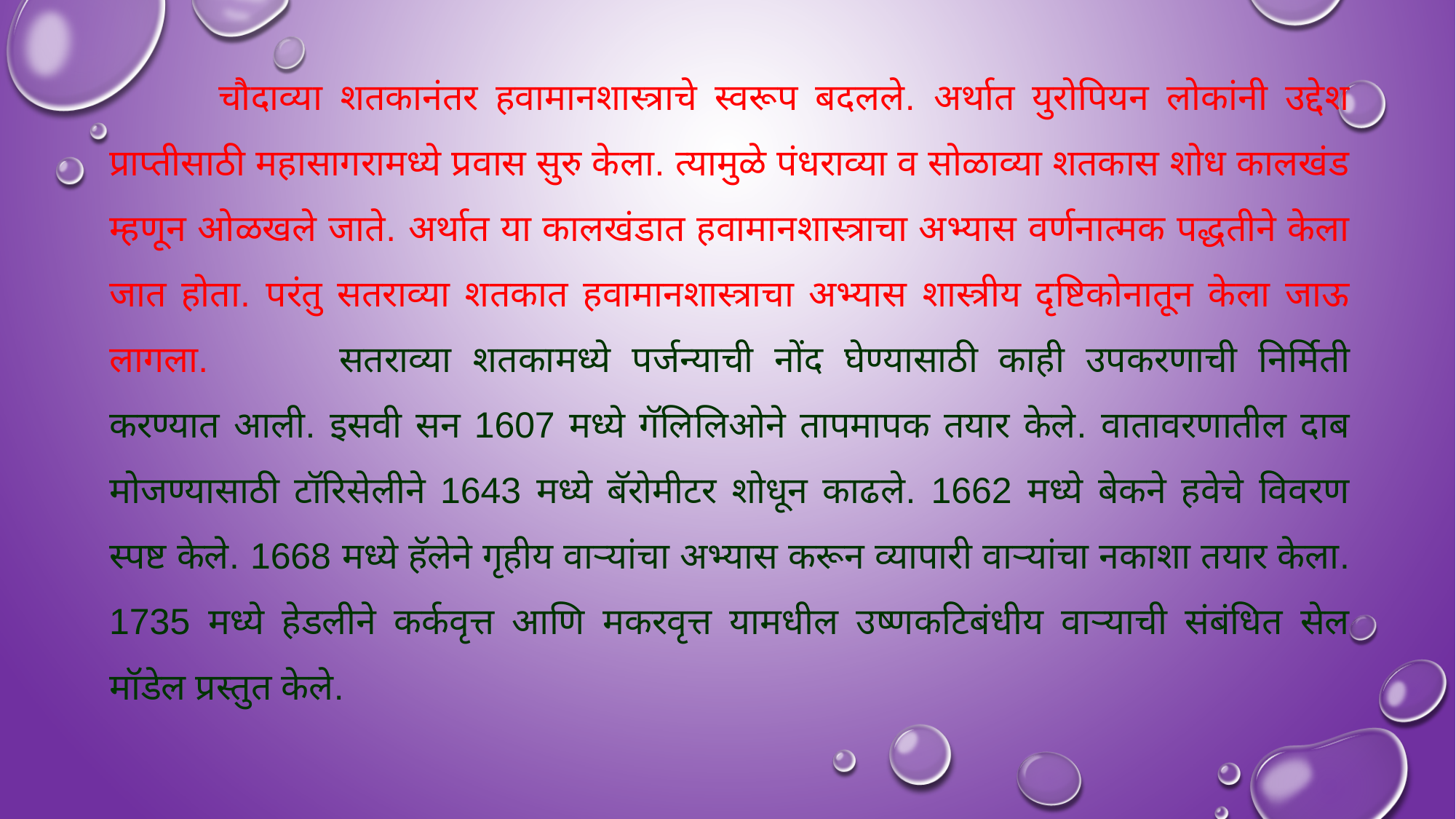

चौदाव्या शतकानंतर हवामानशास्त्राचे स्वरूप बदलले. अर्थात युरोपियन लोकांनी उद्देश प्राप्तीसाठी महासागरामध्ये प्रवास सुरु केला. त्यामुळे पंधराव्या व सोळाव्या शतकास शोध कालखंड म्हणून ओळखले जाते. अर्थात या कालखंडात हवामानशास्त्राचा अभ्यास वर्णनात्मक पद्धतीने केला जात होता. परंतु सतराव्या शतकात हवामानशास्त्राचा अभ्यास शास्त्रीय दृष्टिकोनातून केला जाऊ लागला. 	सतराव्या शतकामध्ये पर्जन्याची नोंद घेण्यासाठी काही उपकरणाची निर्मिती करण्यात आली. इसवी सन 1607 मध्ये गॅलिलिओने तापमापक तयार केले. वातावरणातील दाब मोजण्यासाठी टॉरिसेलीने 1643 मध्ये बॅरोमीटर शोधून काढले. 1662 मध्ये बेकने हवेचे विवरण स्पष्ट केले. 1668 मध्ये हॅलेने गृहीय वाऱ्यांचा अभ्यास करून व्यापारी वार्‍यांचा नकाशा तयार केला. 1735 मध्ये हेडलीने कर्कवृत्त आणि मकरवृत्त यामधील उष्णकटिबंधीय वाऱ्याची संबंधित सेल मॉडेल प्रस्तुत केले.